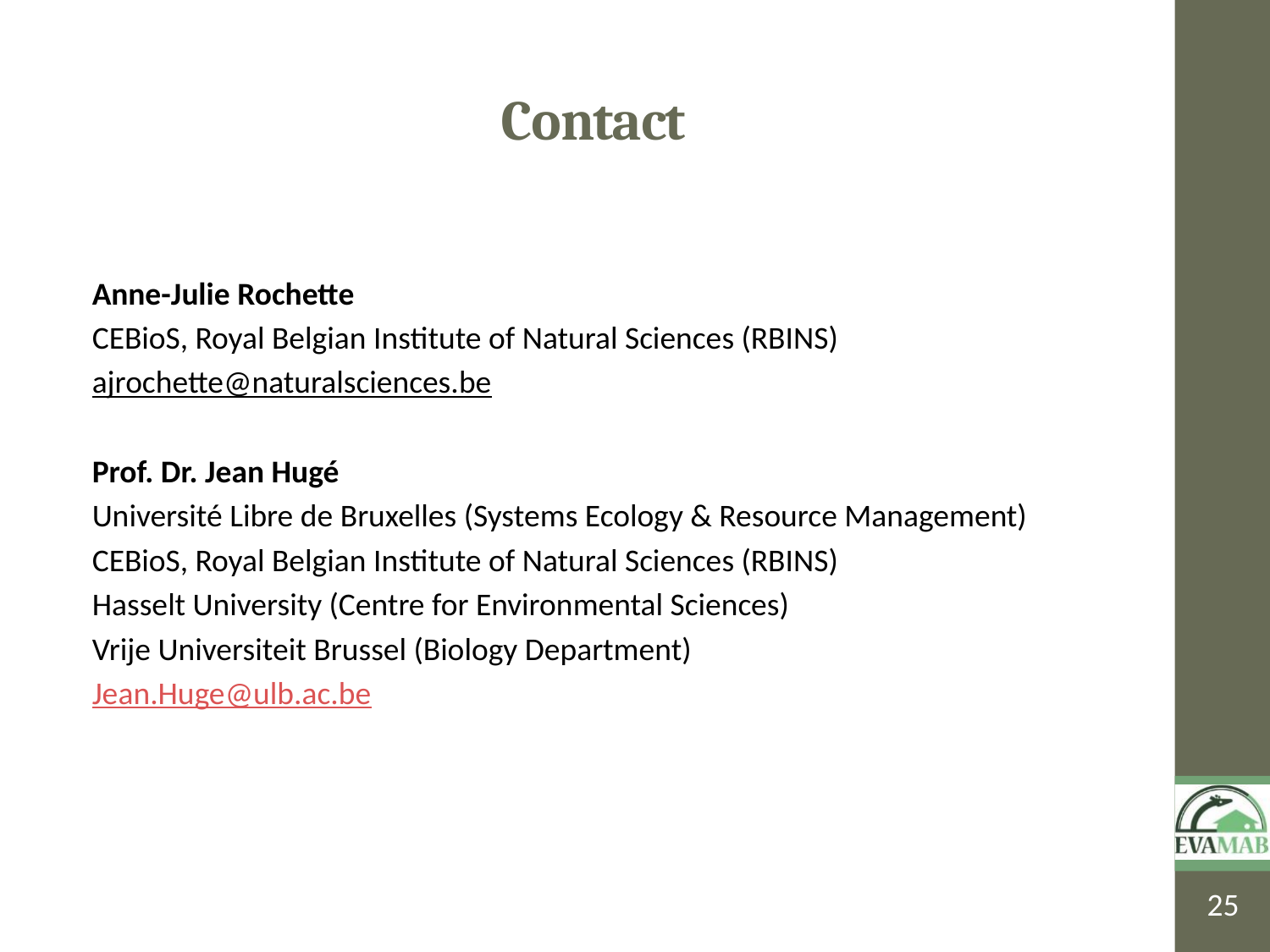

# Contact

Anne-Julie Rochette
CEBioS, Royal Belgian Institute of Natural Sciences (RBINS)
ajrochette@naturalsciences.be

Prof. Dr. Jean Hugé
Université Libre de Bruxelles (Systems Ecology & Resource Management)
CEBioS, Royal Belgian Institute of Natural Sciences (RBINS)
Hasselt University (Centre for Environmental Sciences)
Vrije Universiteit Brussel (Biology Department)
Jean.Huge@ulb.ac.be

25